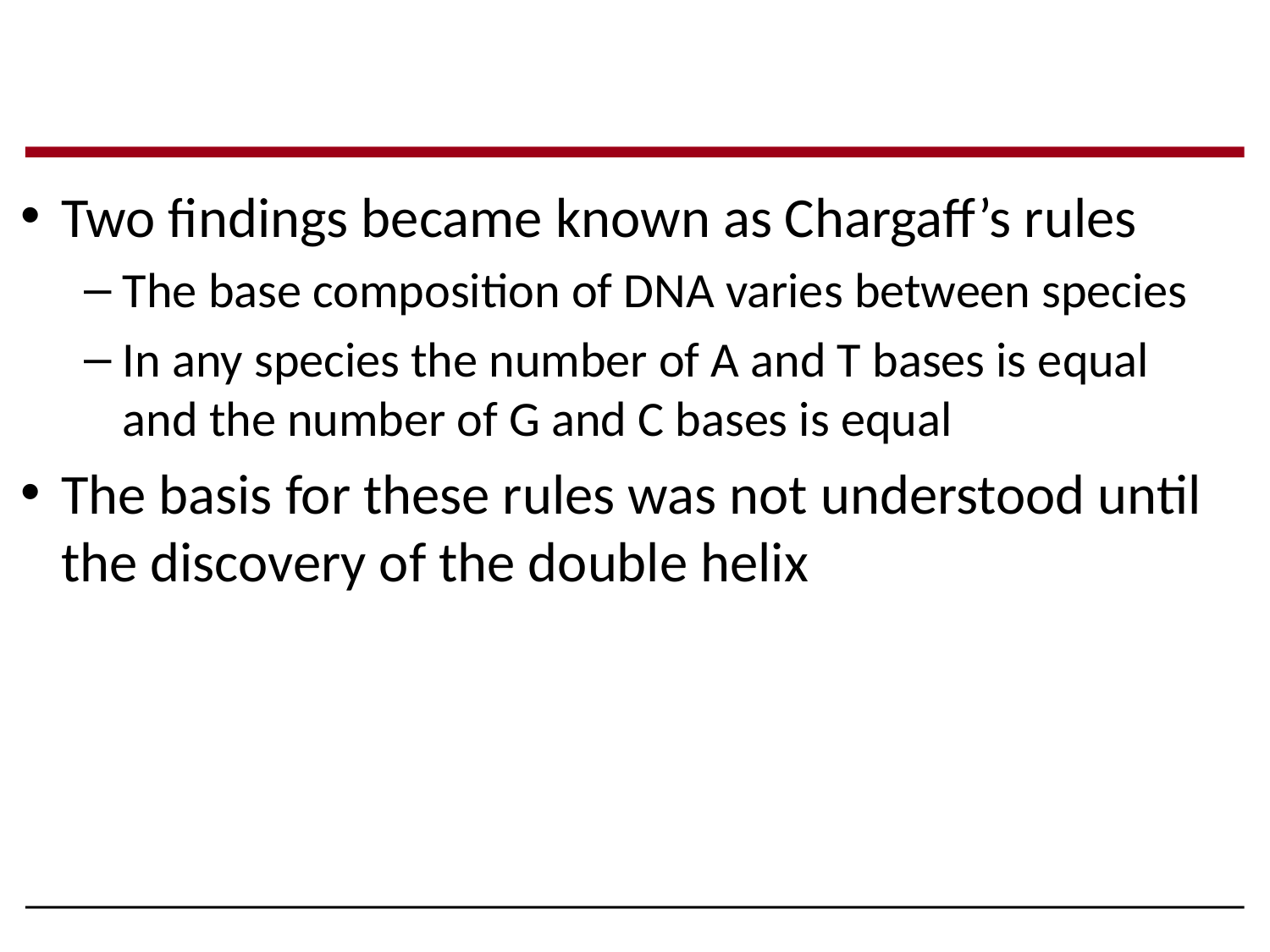

Two findings became known as Chargaff’s rules
The base composition of DNA varies between species
In any species the number of A and T bases is equal and the number of G and C bases is equal
The basis for these rules was not understood until the discovery of the double helix